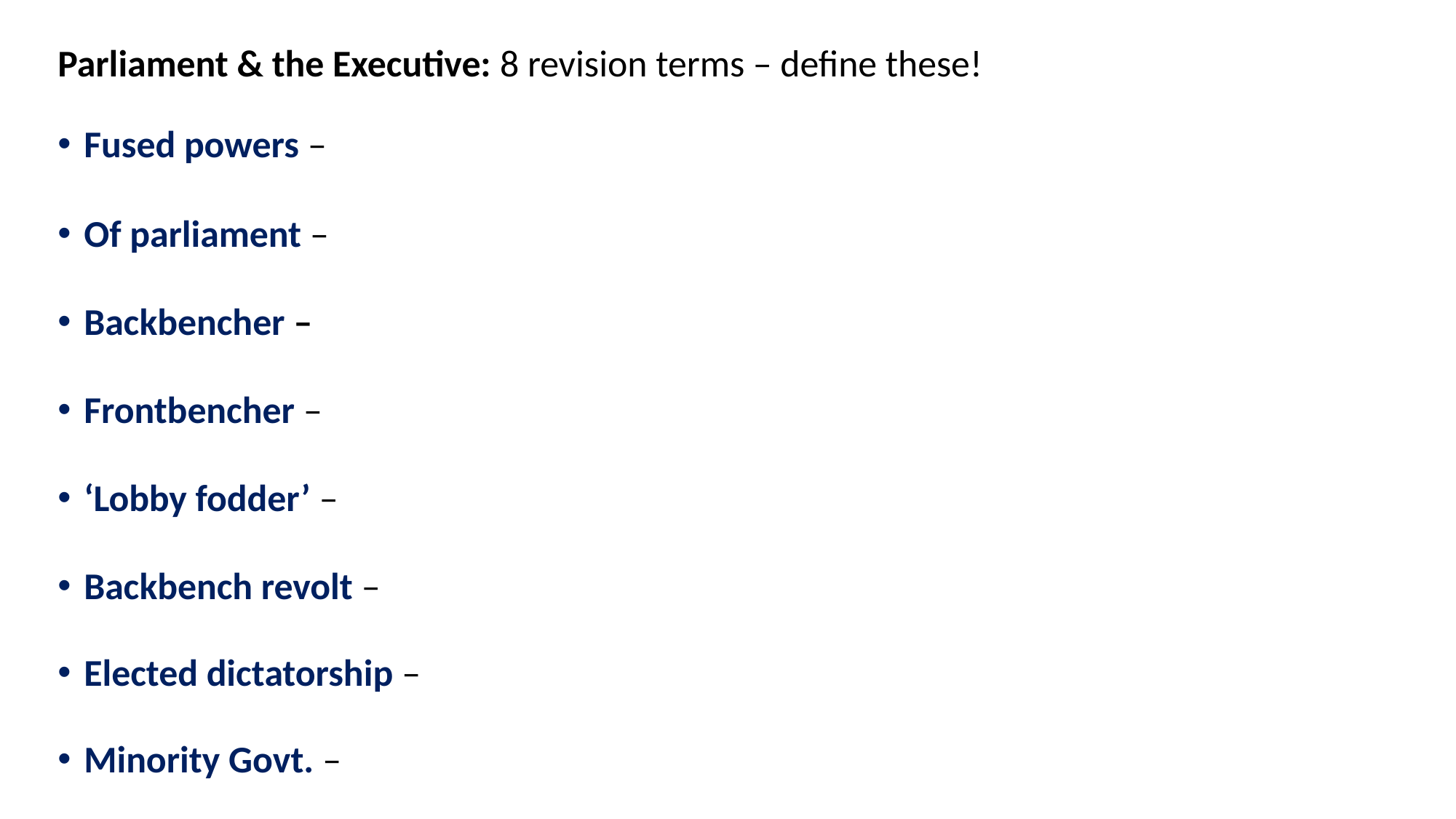

Parliament & the Executive: 8 revision terms – define these!

Fused powers –

Of parliament –

Backbencher –

Frontbencher –

‘Lobby fodder’ –

Backbench revolt –

Elected dictatorship –

Minority Govt. –